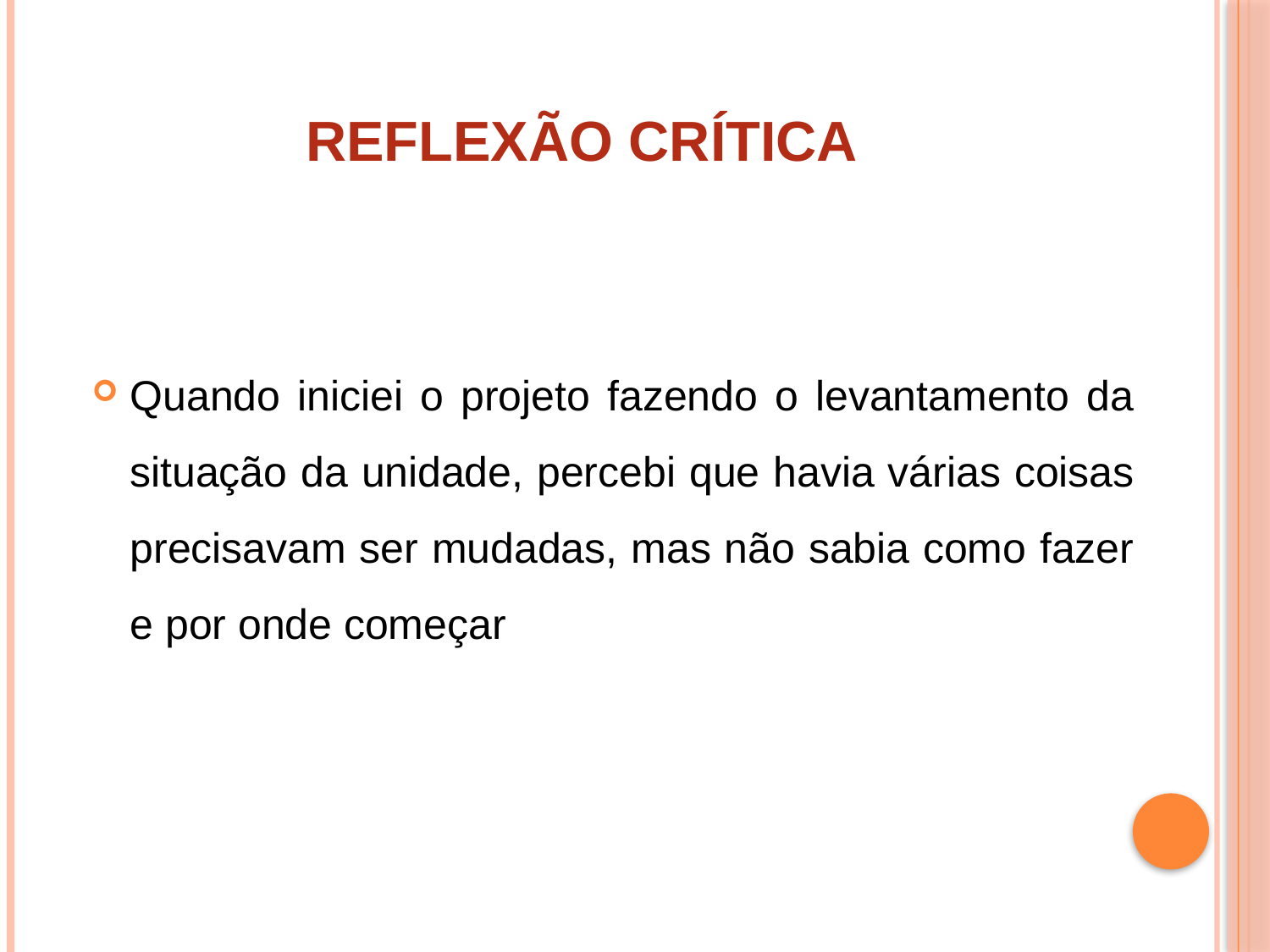

# REFLEXÃO CRÍTICA
Quando iniciei o projeto fazendo o levantamento da situação da unidade, percebi que havia várias coisas precisavam ser mudadas, mas não sabia como fazer e por onde começar